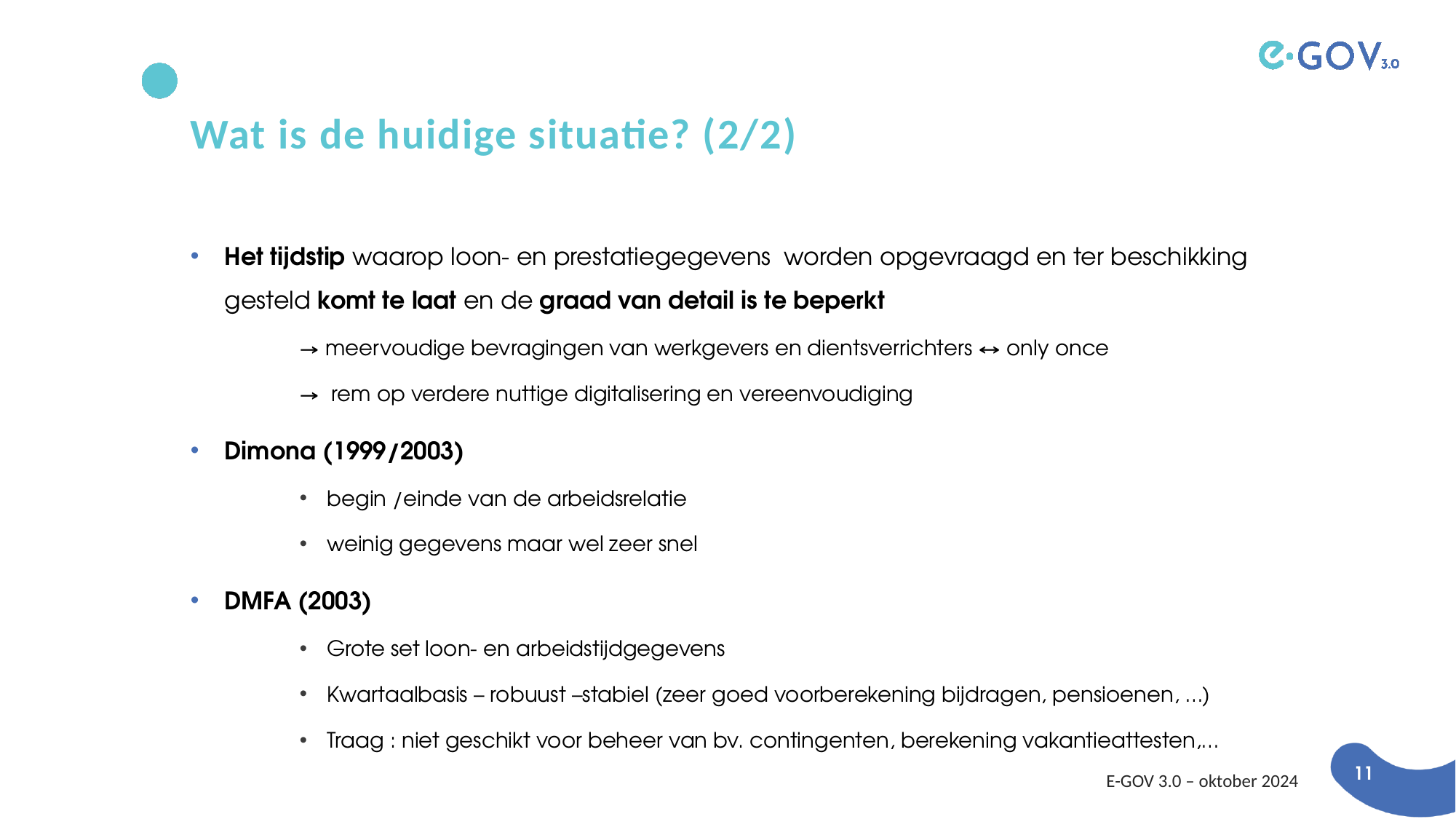

Wat is de huidige situatie? (2/2)
Het tijdstip waarop loon- en prestatiegegevens  worden opgevraagd en ter beschikking gesteld komt te laat en de graad van detail is te beperkt
→ meervoudige bevragingen van werkgevers en dientsverrichters ↔ only once
→  rem op verdere nuttige digitalisering en vereenvoudiging
Dimona (1999/2003)
begin /einde van de arbeidsrelatie
weinig gegevens maar wel zeer snel
DMFA (2003)
Grote set loon- en arbeidstijdgegevens
Kwartaalbasis – robuust –stabiel (zeer goed voorberekening bijdragen, pensioenen, …)
Traag : niet geschikt voor beheer van bv. contingenten, berekening vakantieattesten,…

E-GOV 3.0 – oktober 2024